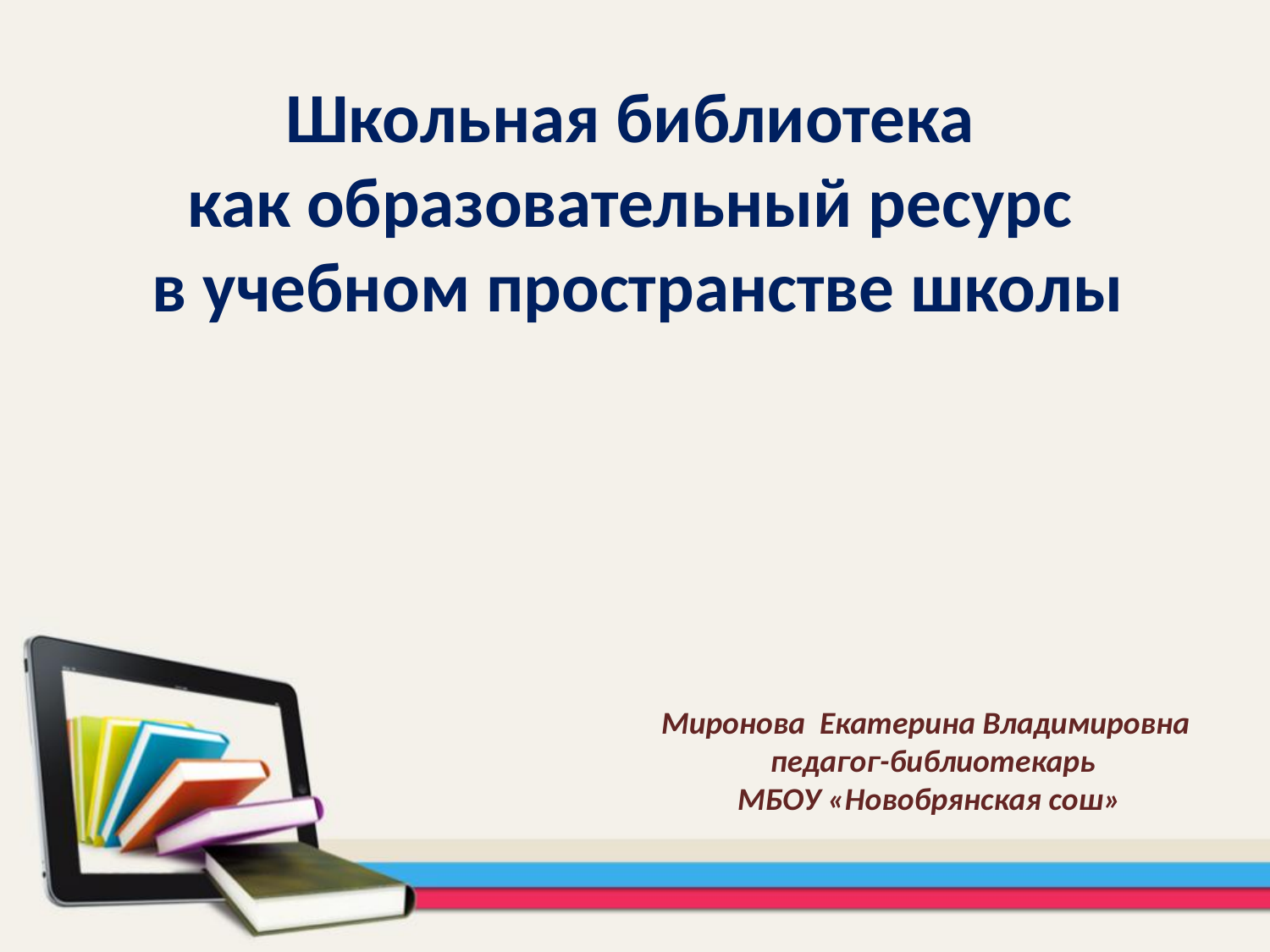

Школьная библиотека
как образовательный ресурс
в учебном пространстве школы
Миронова  Екатерина Владимировна
 педагог-библиотекарь
МБОУ «Новобрянская сош»